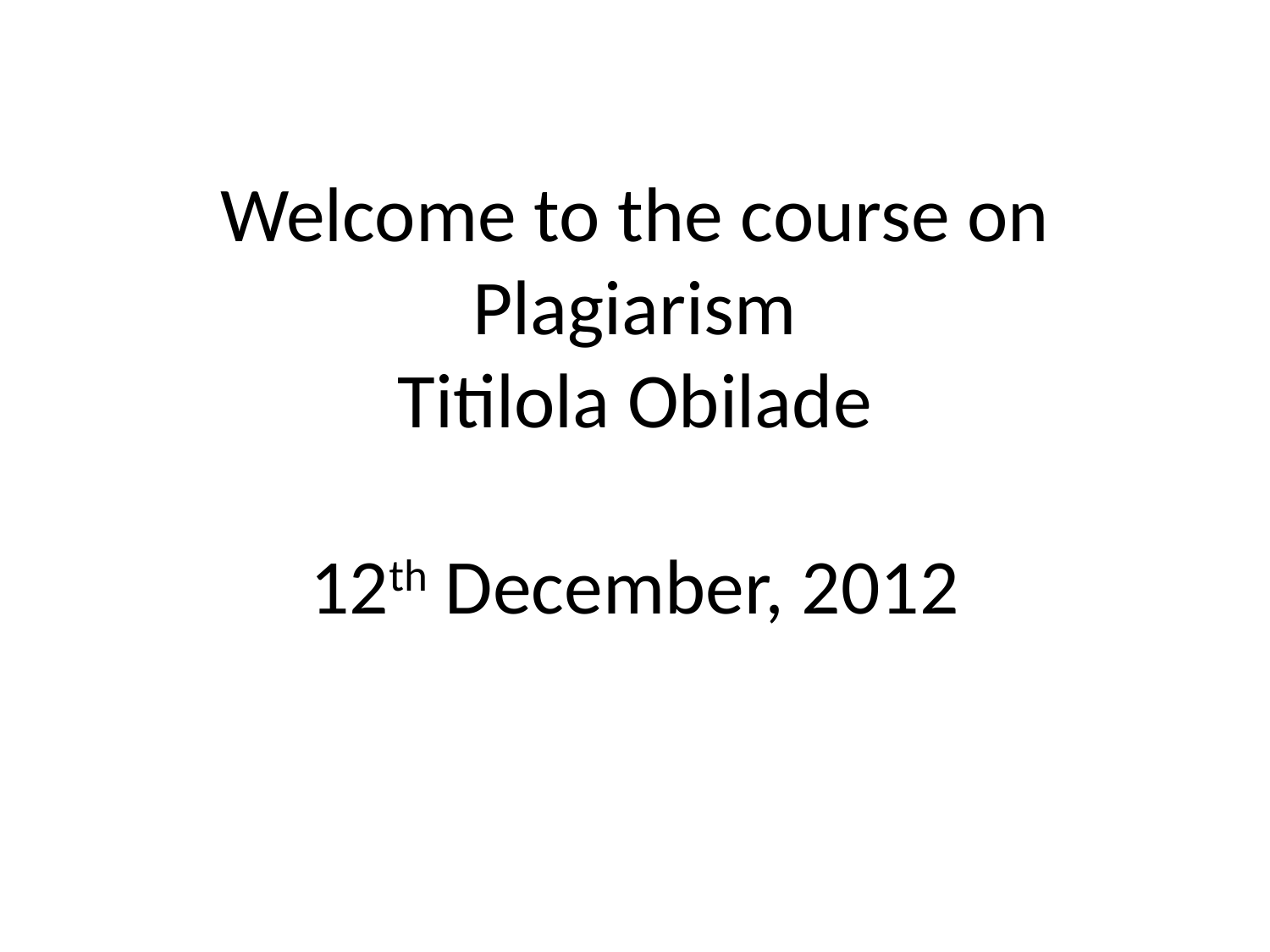

# Welcome to the course on Plagiarism Titilola Obilade 12th December, 2012